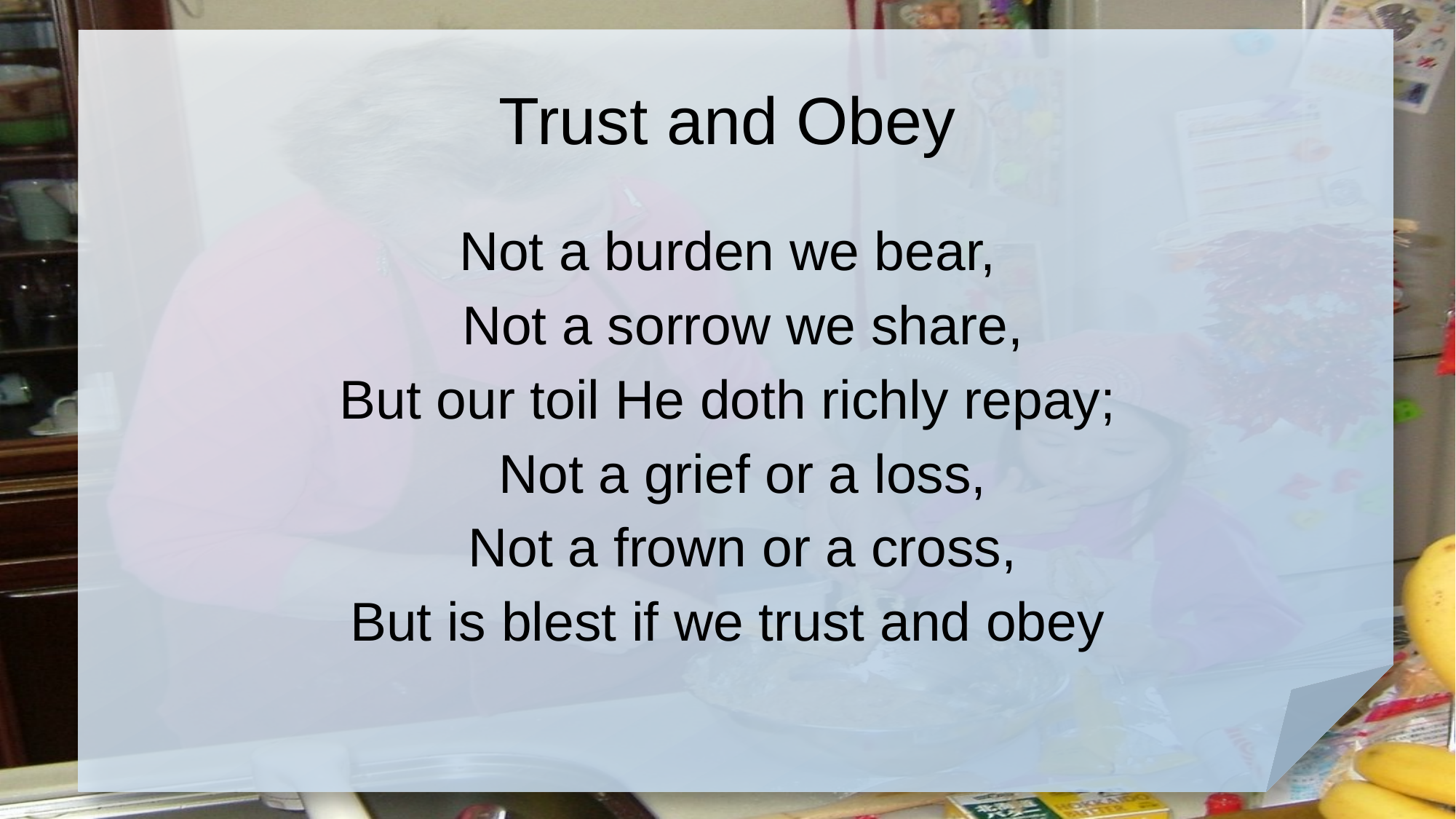

# Trust and Obey
Not a burden we bear,
  Not a sorrow we share,
But our toil He doth richly repay;
  Not a grief or a loss,
  Not a frown or a cross,
But is blest if we trust and obey